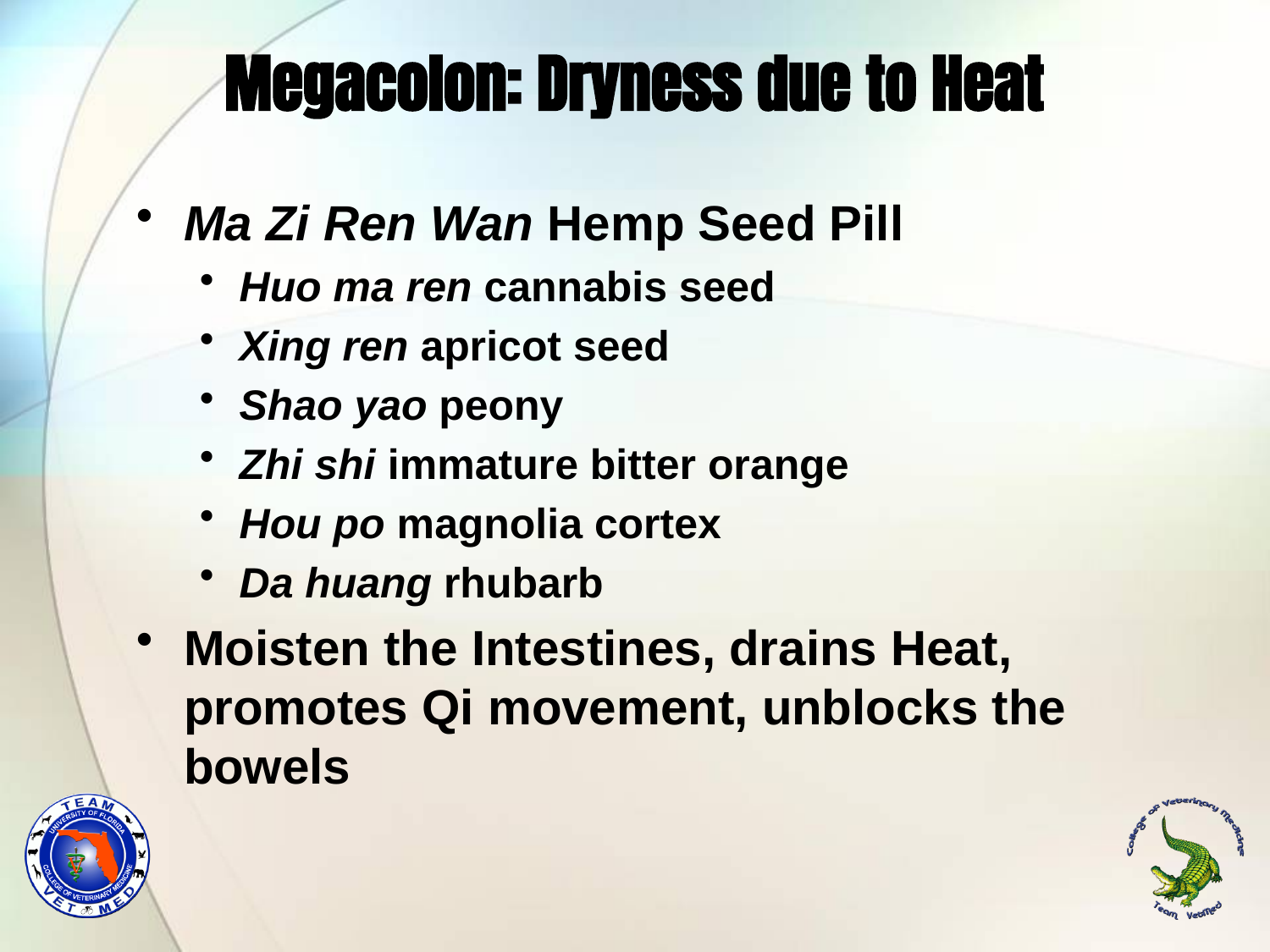

# Megacolon: Dryness due to Heat
Ma Zi Ren Wan Hemp Seed Pill
Huo ma ren cannabis seed
Xing ren apricot seed
Shao yao peony
Zhi shi immature bitter orange
Hou po magnolia cortex
Da huang rhubarb
Moisten the Intestines, drains Heat, promotes Qi movement, unblocks the bowels